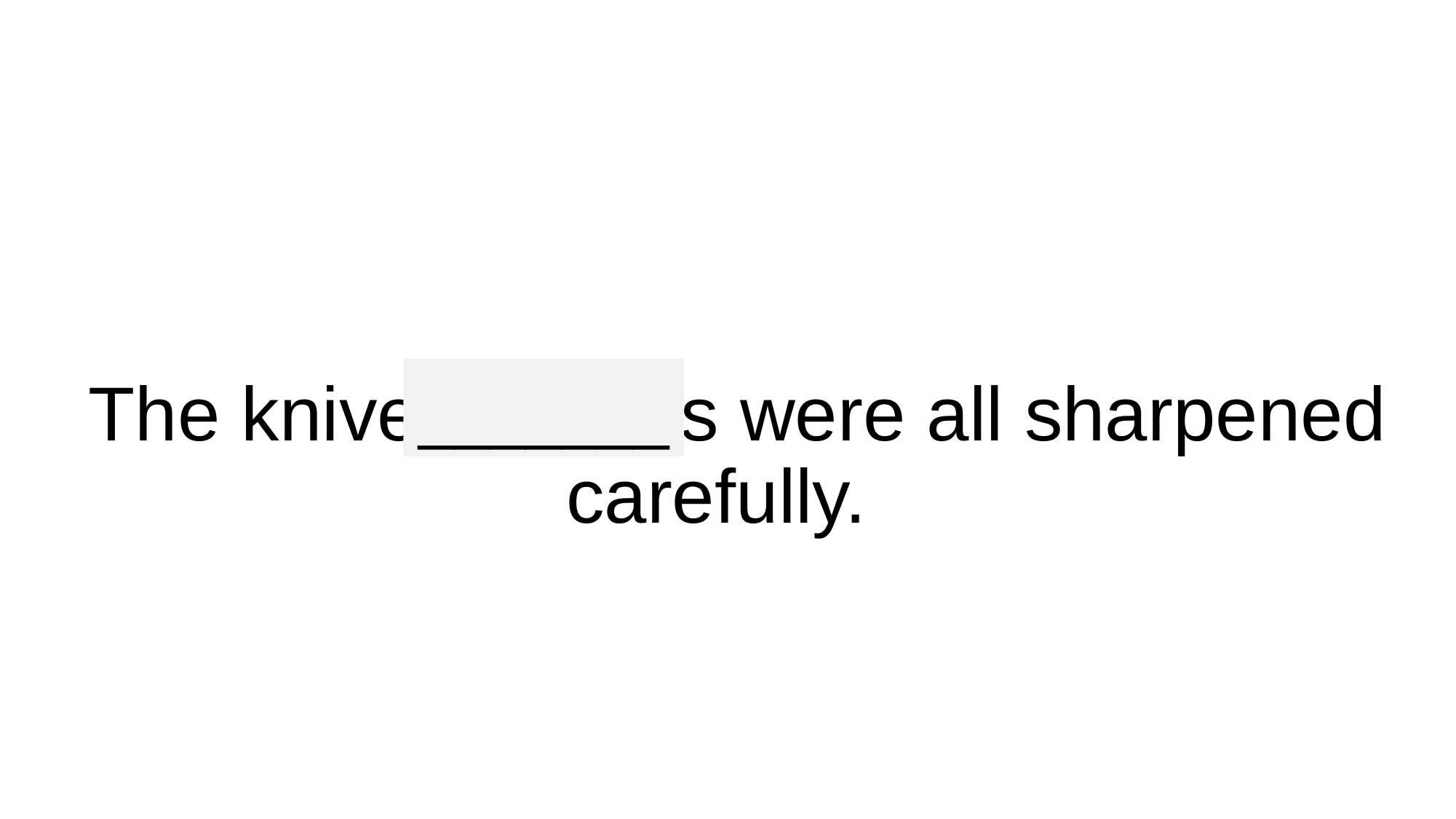

_______
# The knives’ blades were all sharpened carefully.